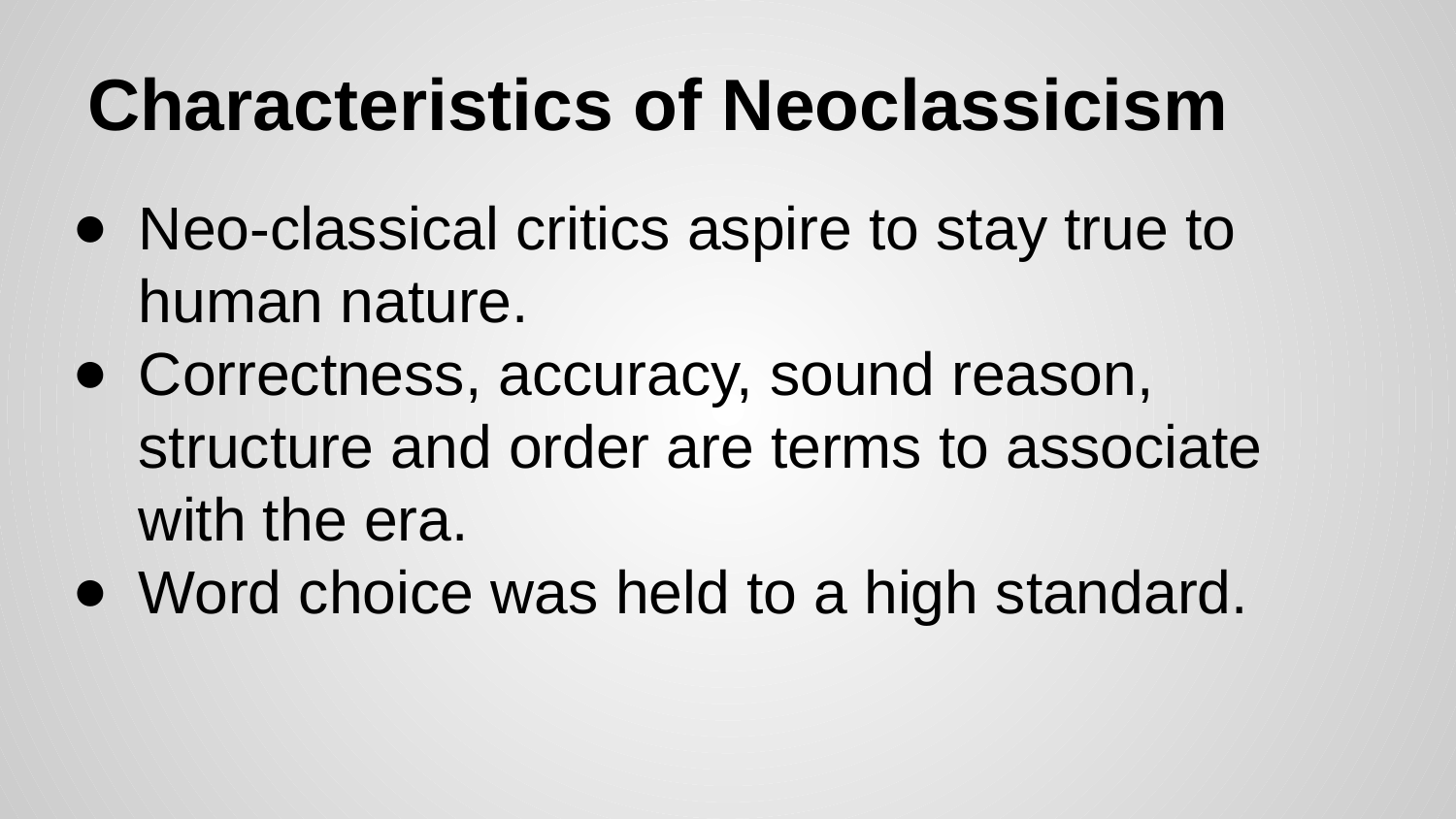

# Characteristics of Neoclassicism
Neo-classical critics aspire to stay true to human nature.
Correctness, accuracy, sound reason, structure and order are terms to associate with the era.
Word choice was held to a high standard.